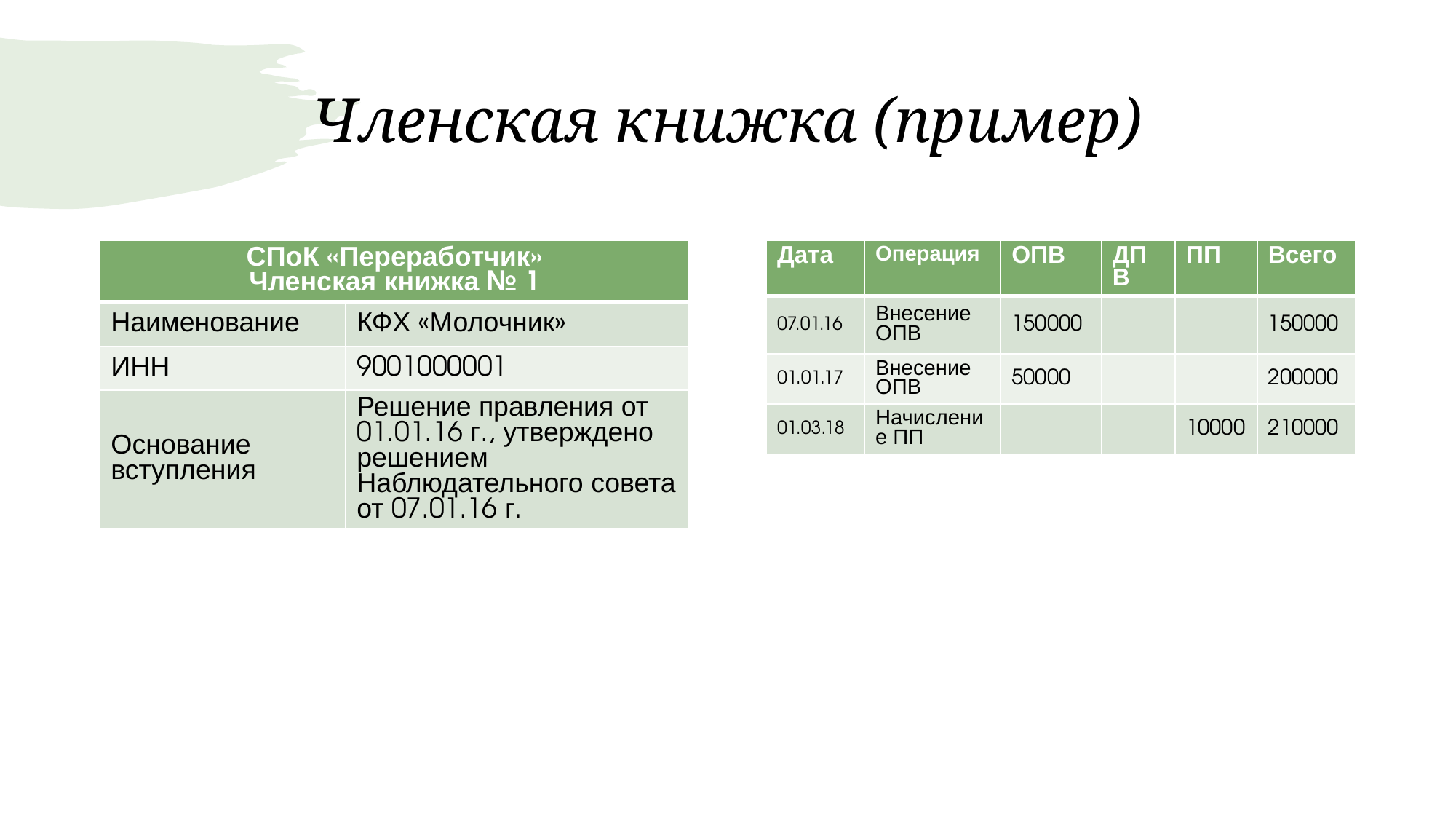

# Членская книжка (пример)
| СПоК «Переработчик» Членская книжка № 1 |  |
| --- | --- |
| Наименование | КФХ «Молочник» |
| ИНН | 9001000001 |
| Основание вступления | Решение правления от 01.01.16 г., утверждено решением Наблюдательного совета от 07.01.16 г. |
| Дата | Операция | ОПВ | ДПВ | ПП | Всего |
| --- | --- | --- | --- | --- | --- |
| 07.01.16 | Внесение ОПВ | 150000 |  |  | 150000 |
| 01.01.17 | Внесение ОПВ | 50000 |  |  | 200000 |
| 01.03.18 | Начисление ПП |  |  | 10000 | 210000 |